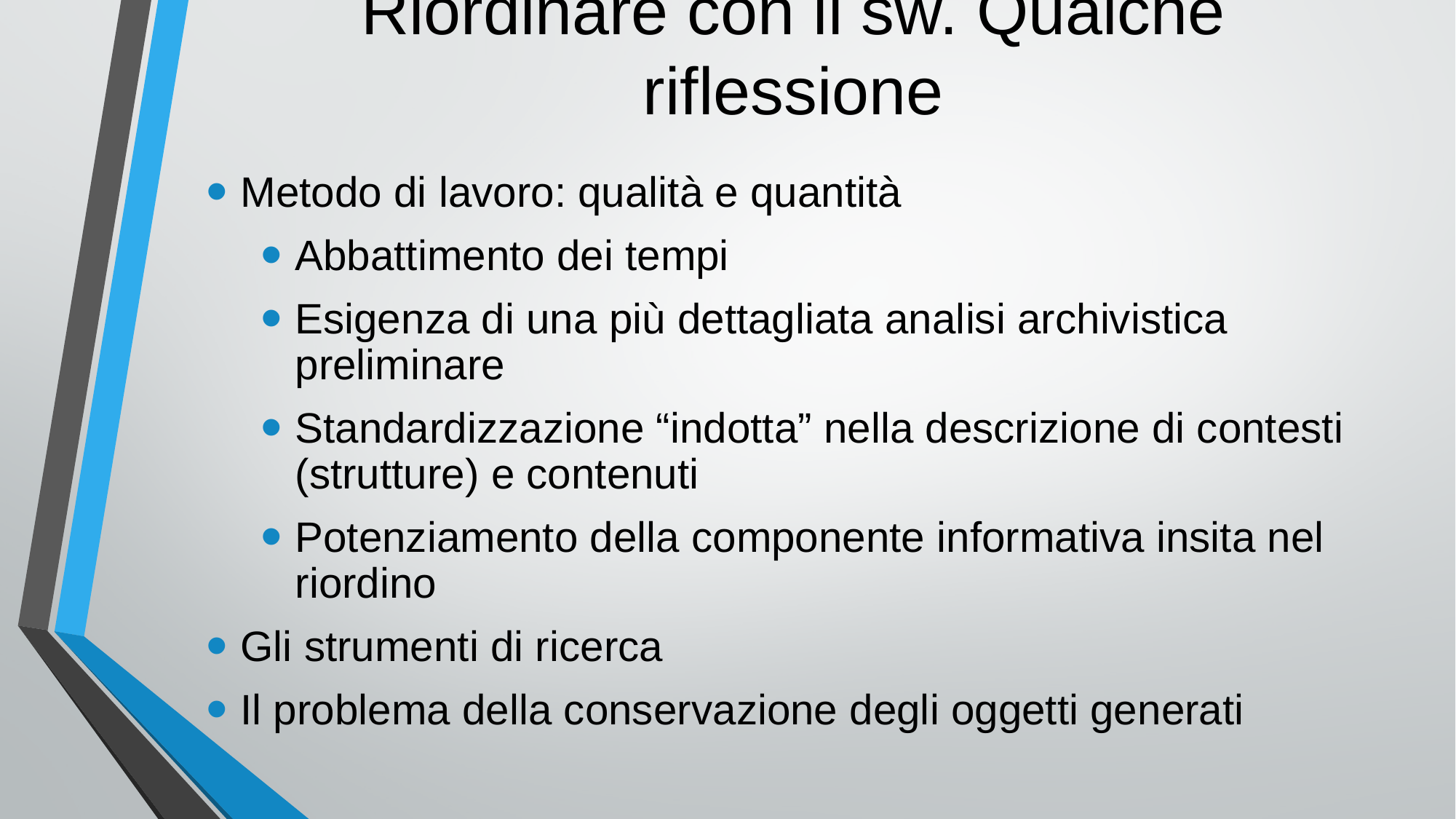

# Riordinare con il sw. Qualche riflessione
Metodo di lavoro: qualità e quantità
Abbattimento dei tempi
Esigenza di una più dettagliata analisi archivistica preliminare
Standardizzazione “indotta” nella descrizione di contesti (strutture) e contenuti
Potenziamento della componente informativa insita nel riordino
Gli strumenti di ricerca
Il problema della conservazione degli oggetti generati